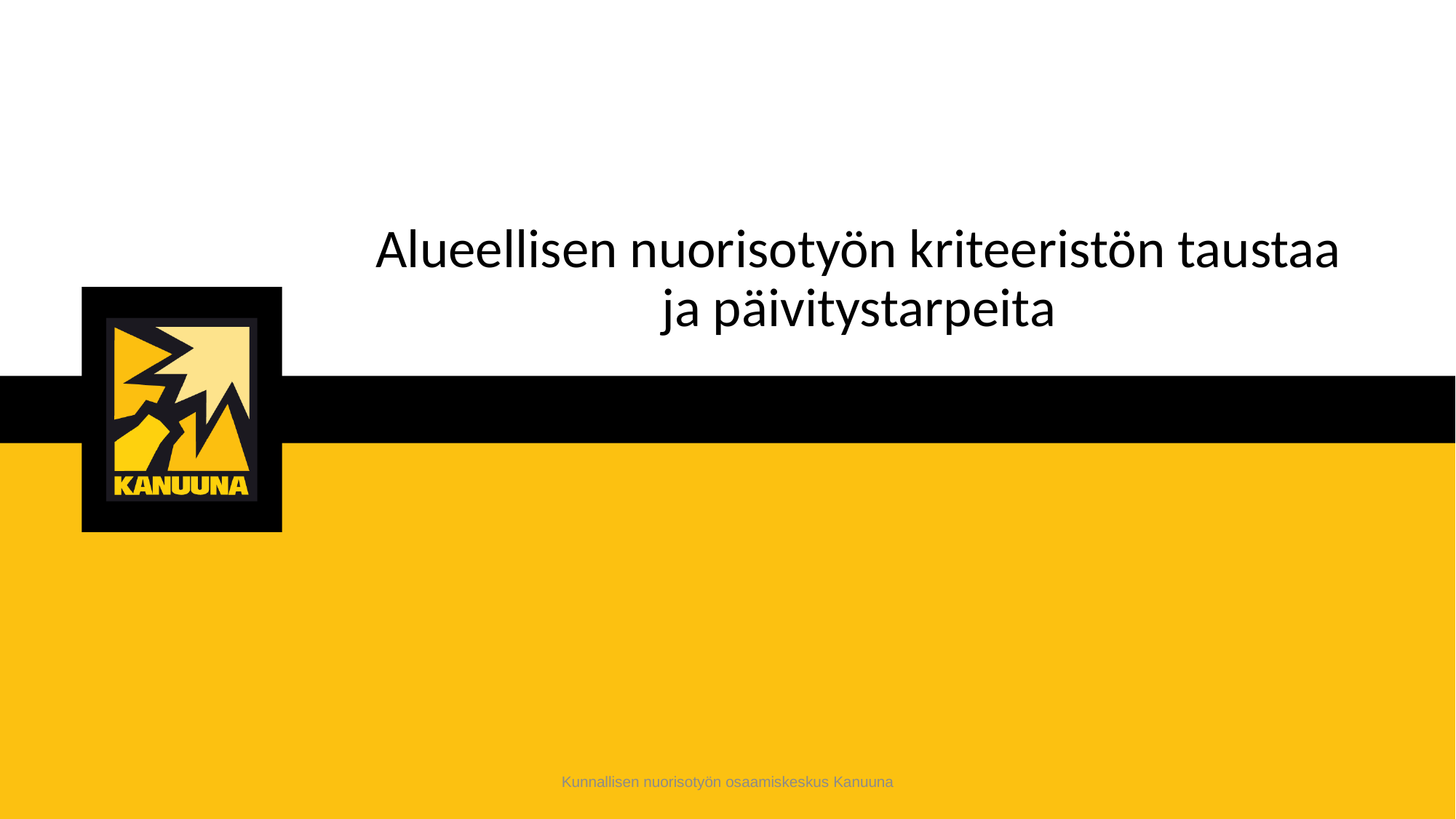

# Alueellisen nuorisotyön kriteeristön taustaa ja päivitystarpeita

Kunnallisen nuorisotyön osaamiskeskus Kanuuna